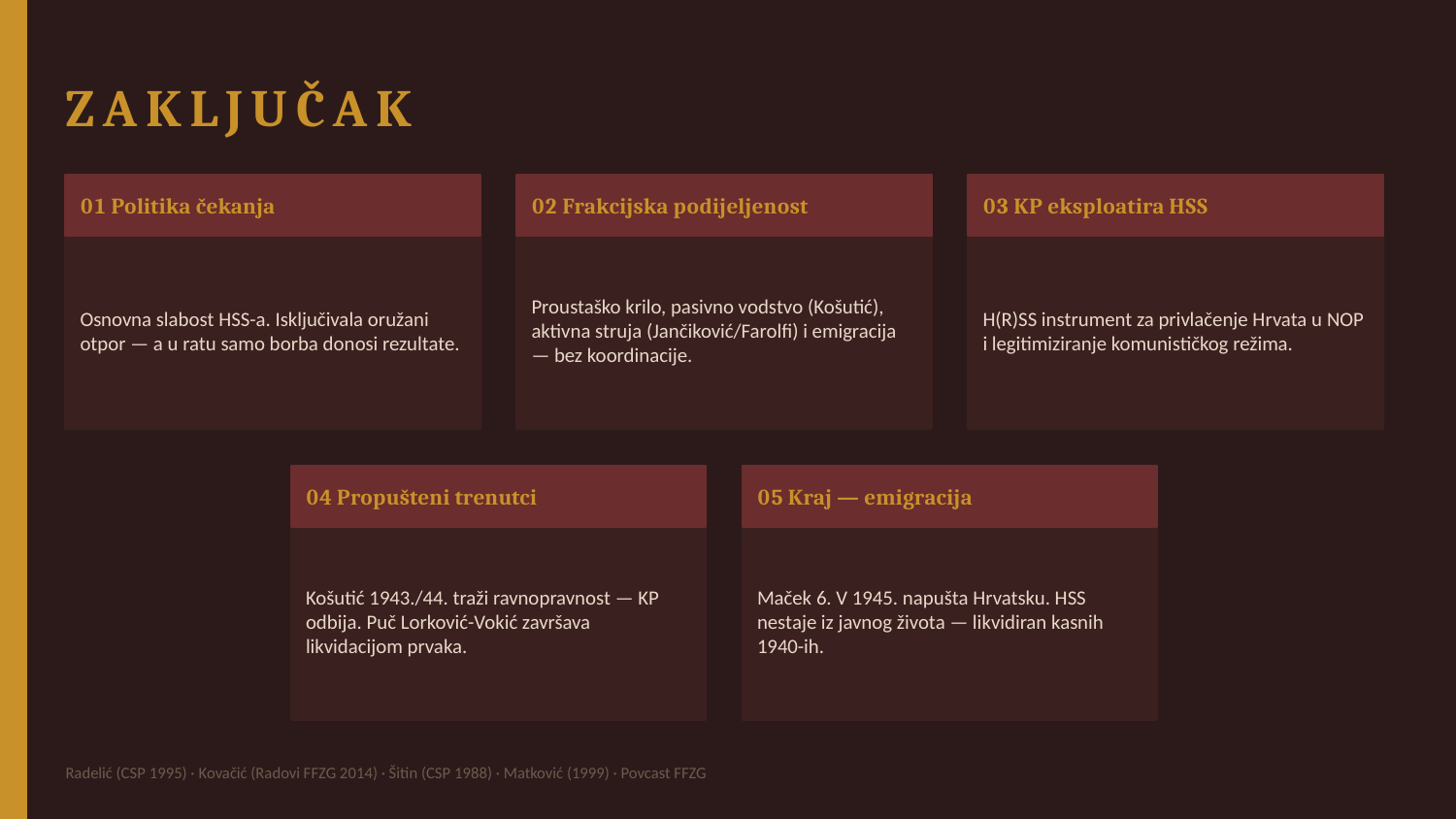

ZAKLJUČAK

01 Politika čekanja

02 Frakcijska podijeljenost

03 KP eksploatira HSS
Osnovna slabost HSS-a. Isključivala oružani otpor — a u ratu samo borba donosi rezultate.
Proustaško krilo, pasivno vodstvo (Košutić), aktivna struja (Jančiković/Farolfi) i emigracija — bez koordinacije.
H(R)SS instrument za privlačenje Hrvata u NOP i legitimiziranje komunističkog režima.

04 Propušteni trenutci

05 Kraj — emigracija
Košutić 1943./44. traži ravnopravnost — KP odbija. Puč Lorković-Vokić završava likvidacijom prvaka.
Maček 6. V 1945. napušta Hrvatsku. HSS nestaje iz javnog života — likvidiran kasnih 1940-ih.
Radelić (CSP 1995) · Kovačić (Radovi FFZG 2014) · Šitin (CSP 1988) · Matković (1999) · Povcast FFZG